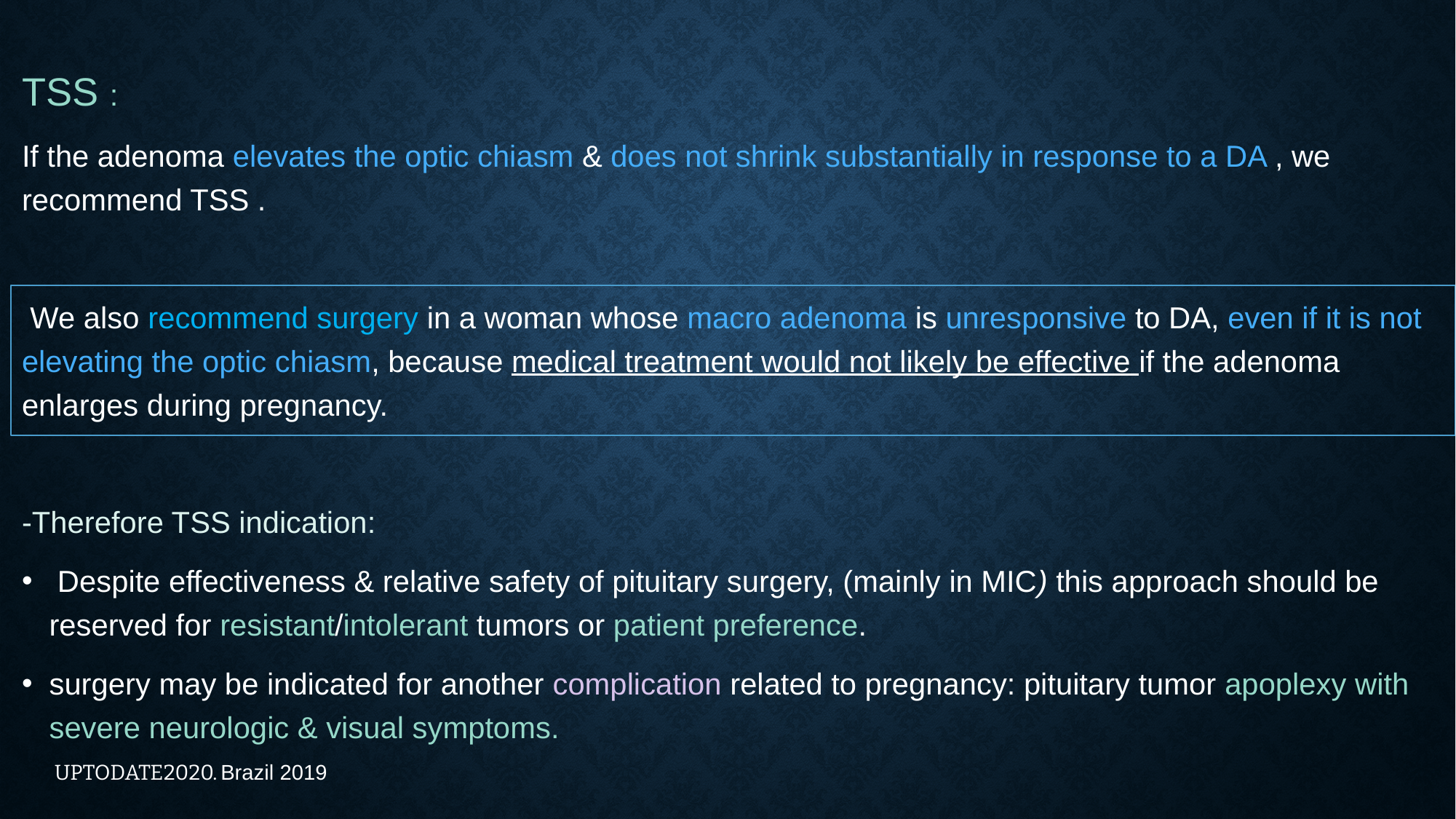

TSS :
If the adenoma elevates the optic chiasm & does not shrink substantially in response to a DA , we recommend TSS .

 We also recommend surgery in a woman whose macro adenoma is unresponsive to DA, even if it is not elevating the optic chiasm, because medical treatment would not likely be effective if the adenoma enlarges during pregnancy.

-Therefore TSS indication:
 Despite effectiveness & relative safety of pituitary surgery, (mainly in MIC) this approach should be reserved for resistant/intolerant tumors or patient preference.
surgery may be indicated for another complication related to pregnancy: pituitary tumor apoplexy with severe neurologic & visual symptoms.

UPTODATE2020.
Brazil 2019